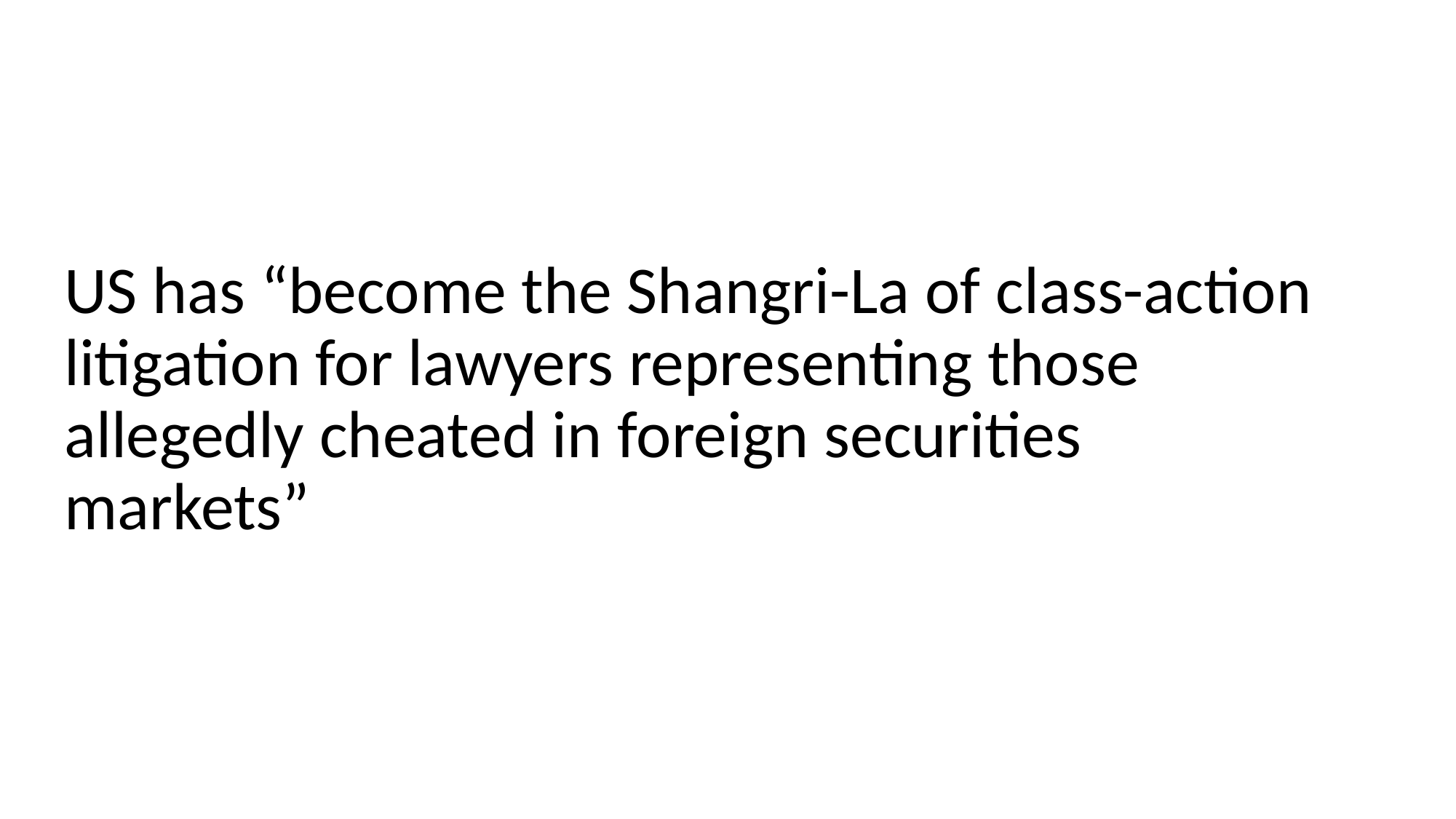

# US has “become the Shangri-La of class-action litigation for lawyers representing those allegedly cheated in foreign securities markets”